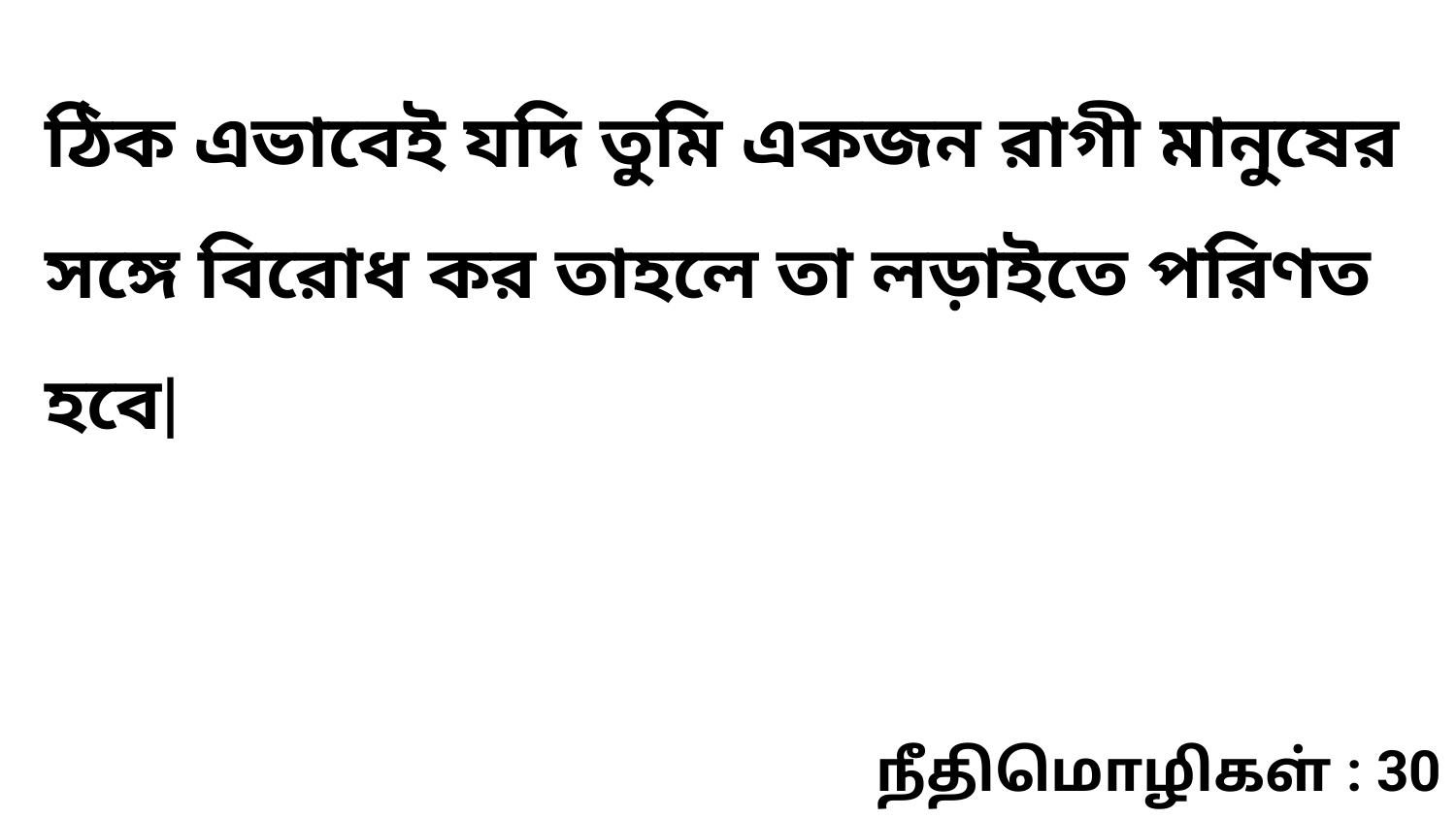

ঠিক এভাবেই যদি তুমি একজন রাগী মানুষের সঙ্গে বিরোধ কর তাহলে তা লড়াইতে পরিণত হবে|
நீதிமொழிகள் : 30